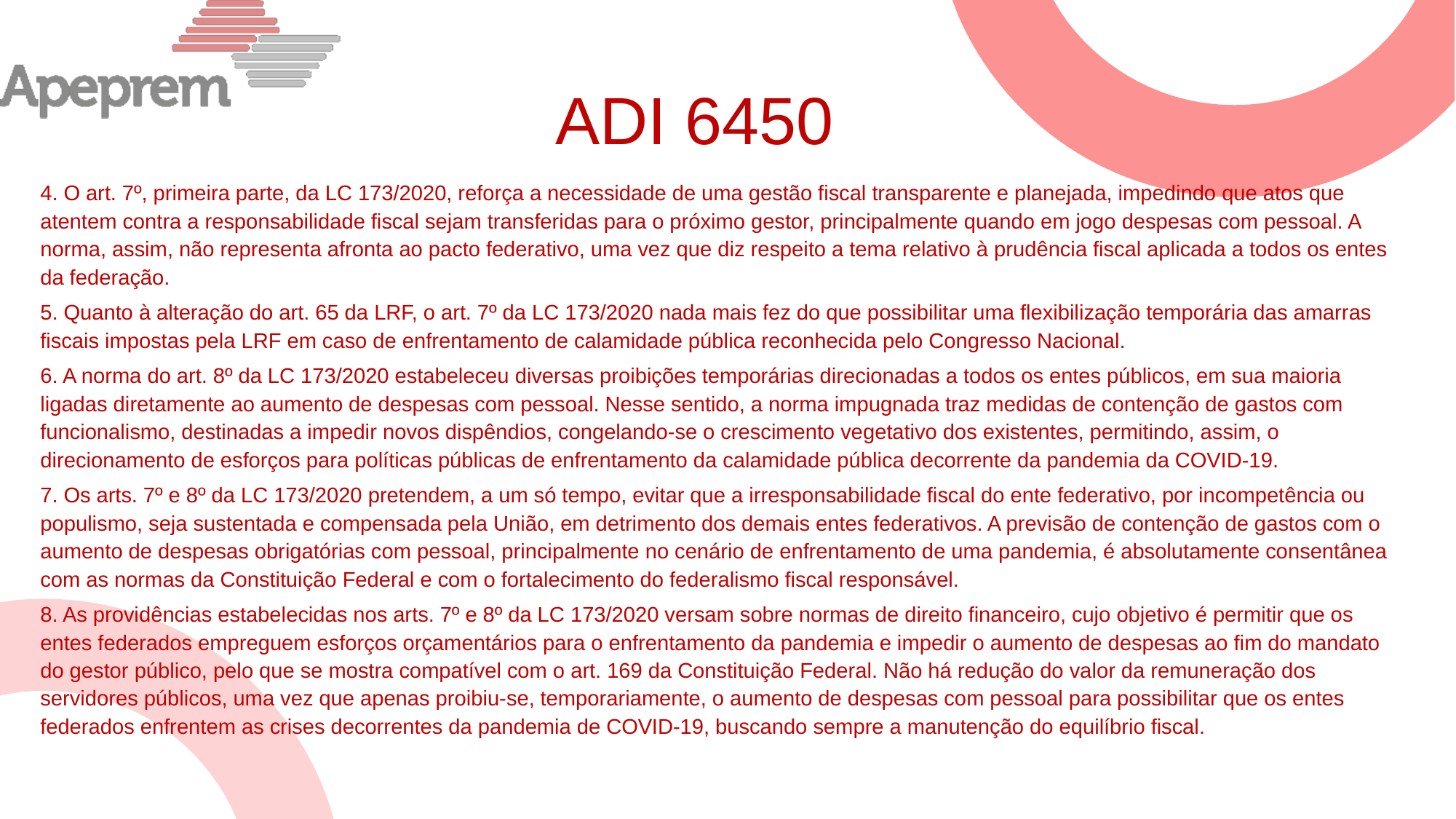

# ADI 6450
4. O art. 7º, primeira parte, da LC 173/2020, reforça a necessidade de uma gestão fiscal transparente e planejada, impedindo que atos que atentem contra a responsabilidade fiscal sejam transferidas para o próximo gestor, principalmente quando em jogo despesas com pessoal. A norma, assim, não representa afronta ao pacto federativo, uma vez que diz respeito a tema relativo à prudência fiscal aplicada a todos os entes da federação.
5. Quanto à alteração do art. 65 da LRF, o art. 7º da LC 173/2020 nada mais fez do que possibilitar uma flexibilização temporária das amarras fiscais impostas pela LRF em caso de enfrentamento de calamidade pública reconhecida pelo Congresso Nacional.
6. A norma do art. 8º da LC 173/2020 estabeleceu diversas proibições temporárias direcionadas a todos os entes públicos, em sua maioria ligadas diretamente ao aumento de despesas com pessoal. Nesse sentido, a norma impugnada traz medidas de contenção de gastos com funcionalismo, destinadas a impedir novos dispêndios, congelando-se o crescimento vegetativo dos existentes, permitindo, assim, o direcionamento de esforços para políticas públicas de enfrentamento da calamidade pública decorrente da pandemia da COVID-19.
7. Os arts. 7º e 8º da LC 173/2020 pretendem, a um só tempo, evitar que a irresponsabilidade fiscal do ente federativo, por incompetência ou populismo, seja sustentada e compensada pela União, em detrimento dos demais entes federativos. A previsão de contenção de gastos com o aumento de despesas obrigatórias com pessoal, principalmente no cenário de enfrentamento de uma pandemia, é absolutamente consentânea com as normas da Constituição Federal e com o fortalecimento do federalismo fiscal responsável.
8. As providências estabelecidas nos arts. 7º e 8º da LC 173/2020 versam sobre normas de direito financeiro, cujo objetivo é permitir que os entes federados empreguem esforços orçamentários para o enfrentamento da pandemia e impedir o aumento de despesas ao fim do mandato do gestor público, pelo que se mostra compatível com o art. 169 da Constituição Federal. Não há redução do valor da remuneração dos servidores públicos, uma vez que apenas proibiu-se, temporariamente, o aumento de despesas com pessoal para possibilitar que os entes federados enfrentem as crises decorrentes da pandemia de COVID-19, buscando sempre a manutenção do equilíbrio fiscal.